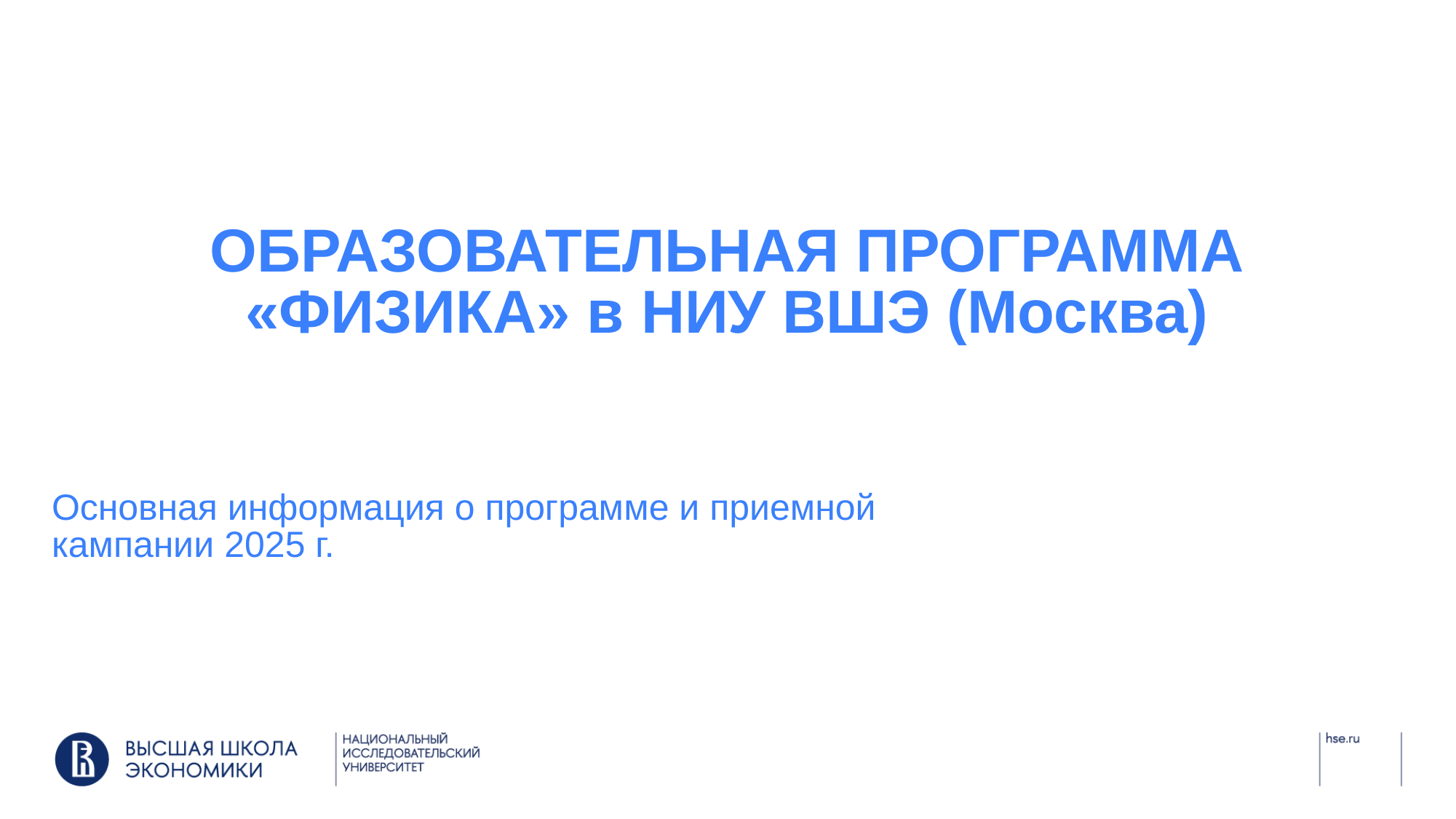

# ОБРАЗОВАТЕЛЬНАЯ ПРОГРАММА «ФИЗИКА» в НИУ ВШЭ (Москва)

Основная информация о программе и приемной кампании 2025 г.